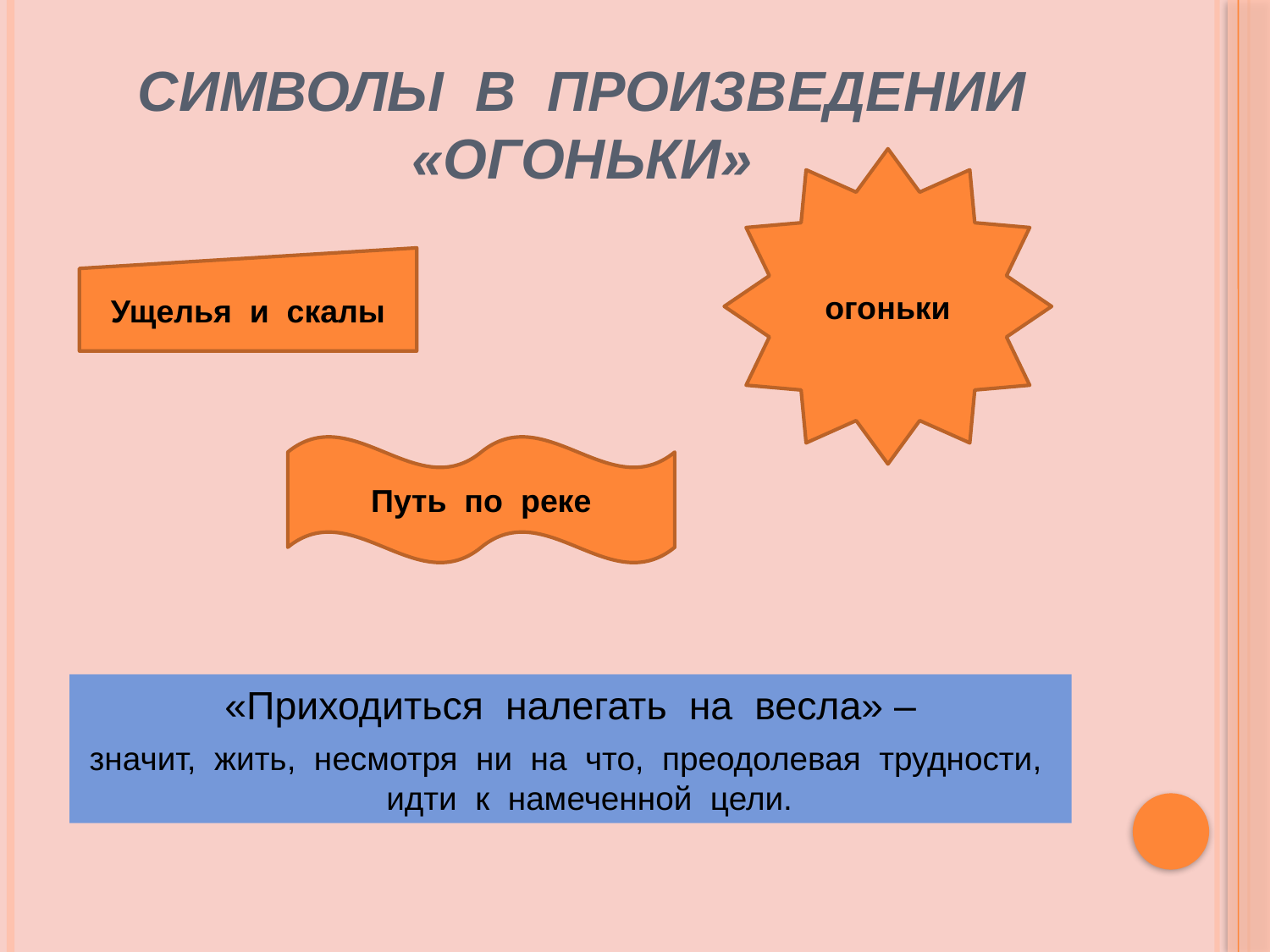

# Символы  в  произведении «Огоньки»
огоньки
Ущелья  и  скалы
Путь  по  реке
«Приходиться  налегать  на  весла» –
значит,  жить,  несмотря  ни  на  что,  преодолевая  трудности,  идти  к  намеченной  цели.